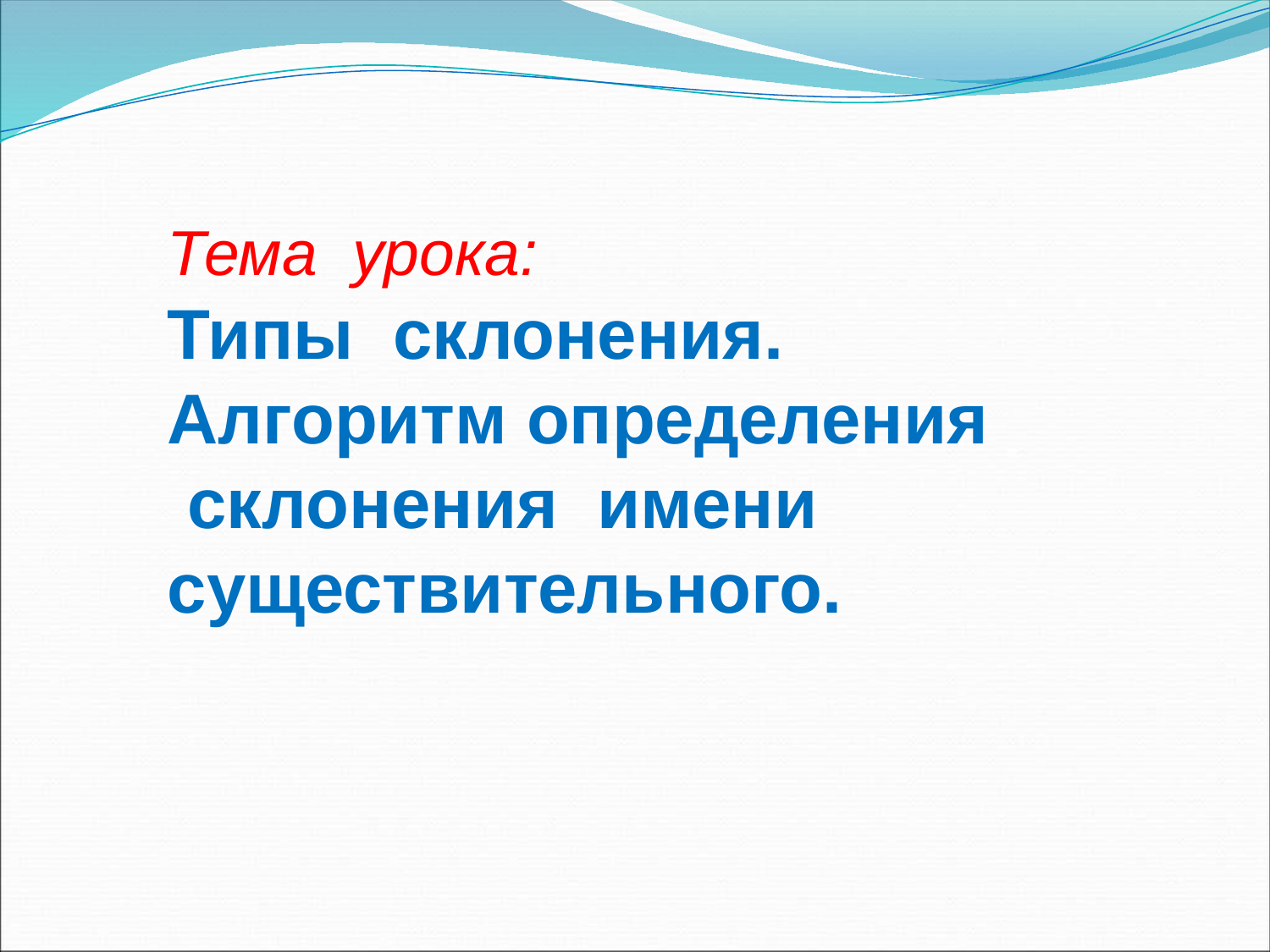

Тема  урока:
Типы  склонения. Алгоритм определения  склонения  имени  существительного.